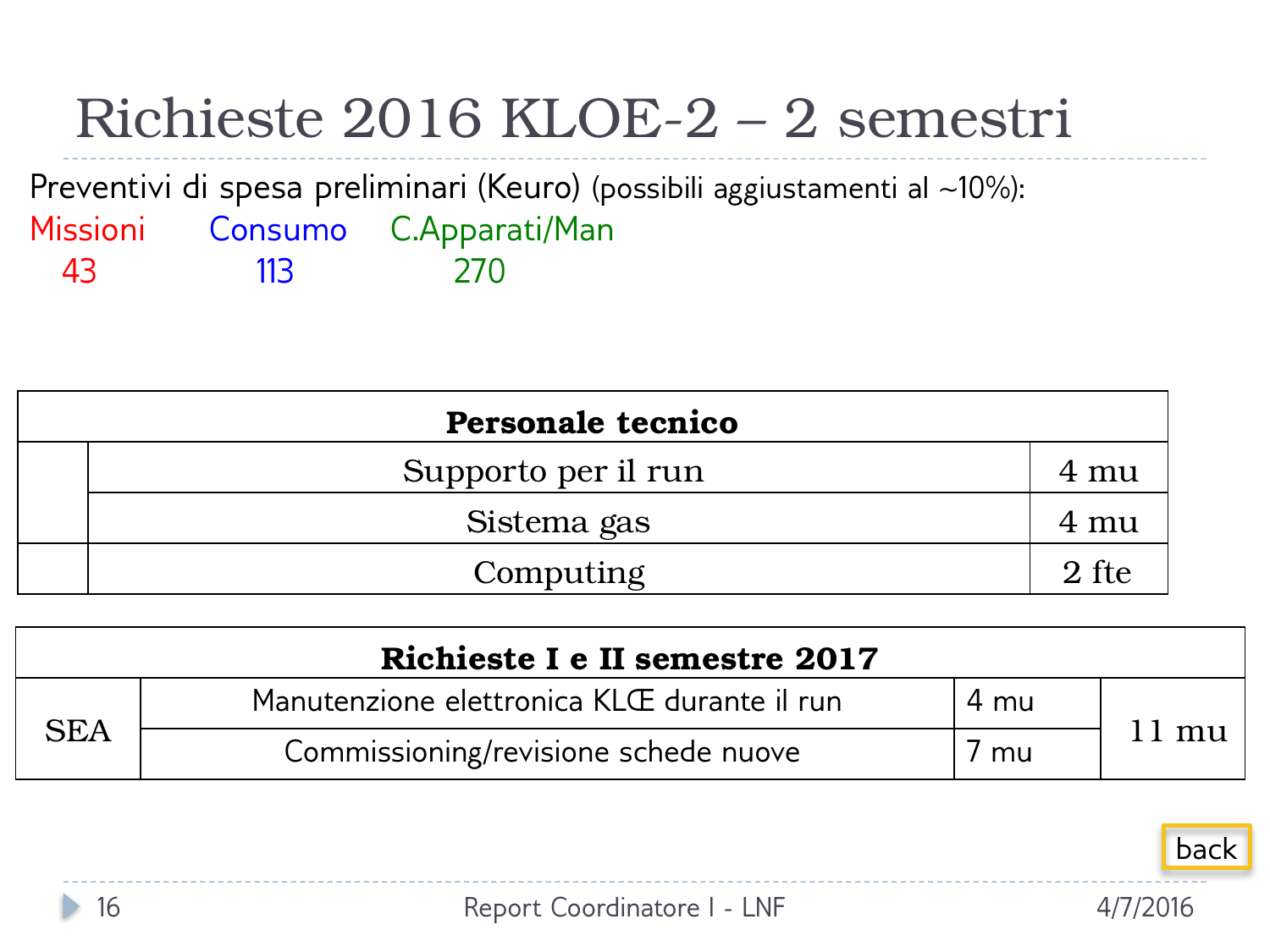

# Richieste 2016 KLOE-2 – 2 semestri
Preventivi di spesa preliminari (Keuro) (possibili aggiustamenti al ~10%):
Missioni      Consumo    C.Apparati/Man
   43               113               270
| Personale tecnico |  |  |
| --- | --- | --- |
|  | Supporto per il run | 4 mu |
|  | Sistema gas | 4 mu |
|  | Computing | 2 fte |
| Richieste I e II semestre 2017 |  |  |  |
| --- | --- | --- | --- |
| SEA | Manutenzione elettronica KLOE durante il run | 4 mu | 11 mu |
|  | Commissioning/revisione schede nuove | 7 mu |  |
back

16
Report Coordinatore I - LNF
4/7/2016